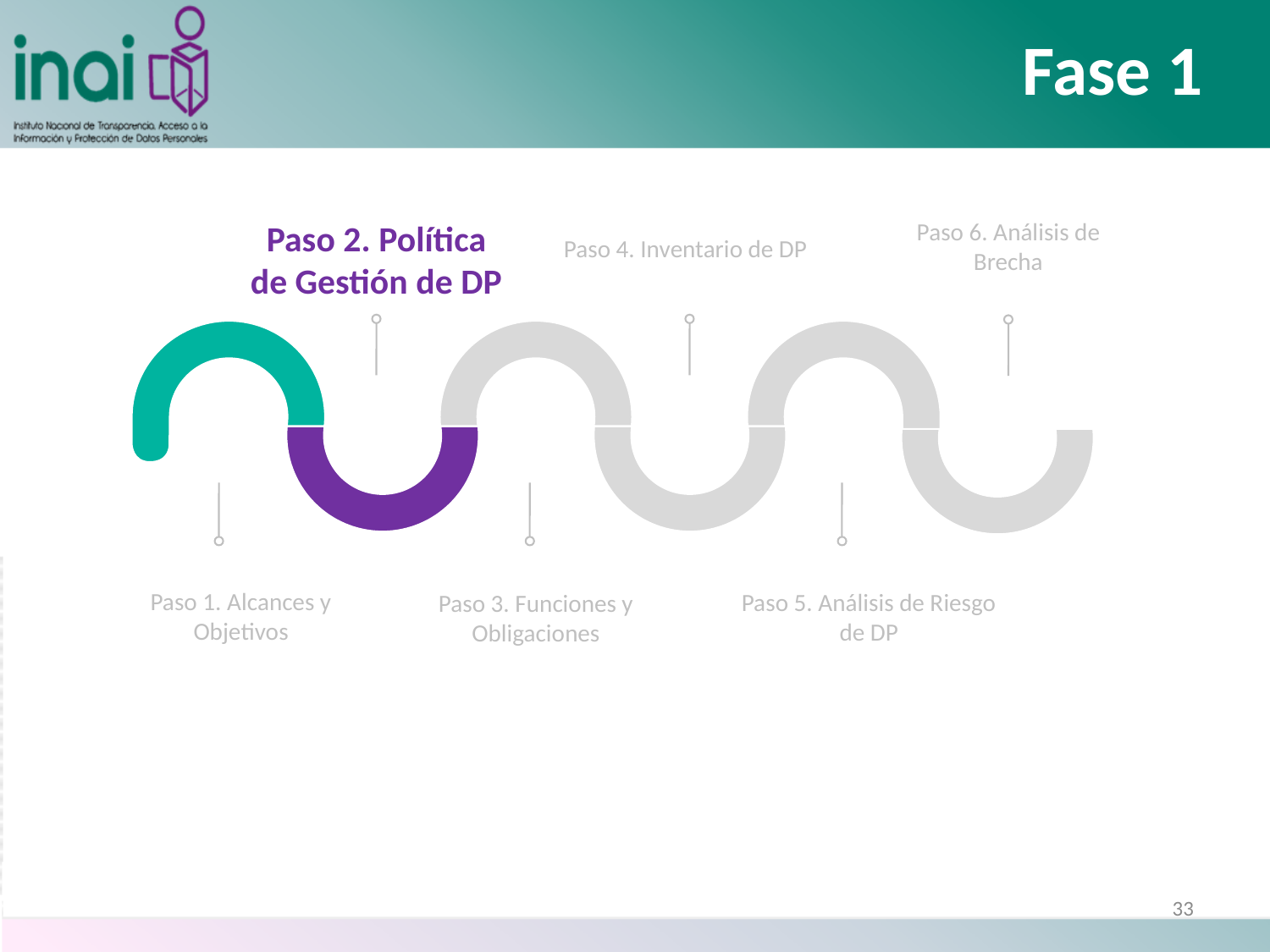

Fase 1
Paso 2. Política de Gestión de DP
Paso 6. Análisis de Brecha
Paso 4. Inventario de DP

Paso 1. Alcances y Objetivos
Paso 5. Análisis de Riesgo de DP
Paso 3. Funciones y Obligaciones
33